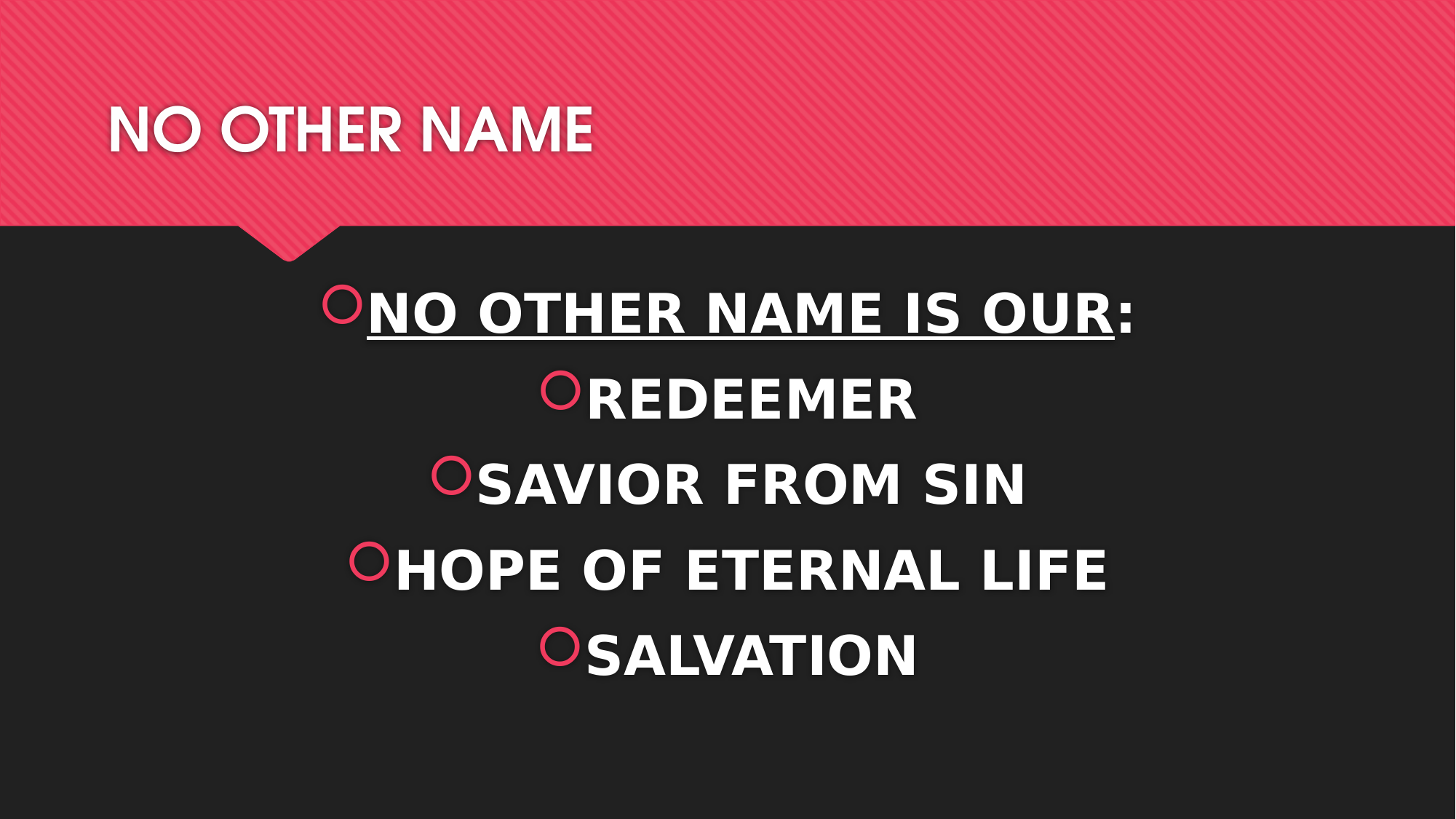

# NO OTHER NAME
NO OTHER NAME IS OUR:
REDEEMER
SAVIOR FROM SIN
HOPE OF ETERNAL LIFE
SALVATION